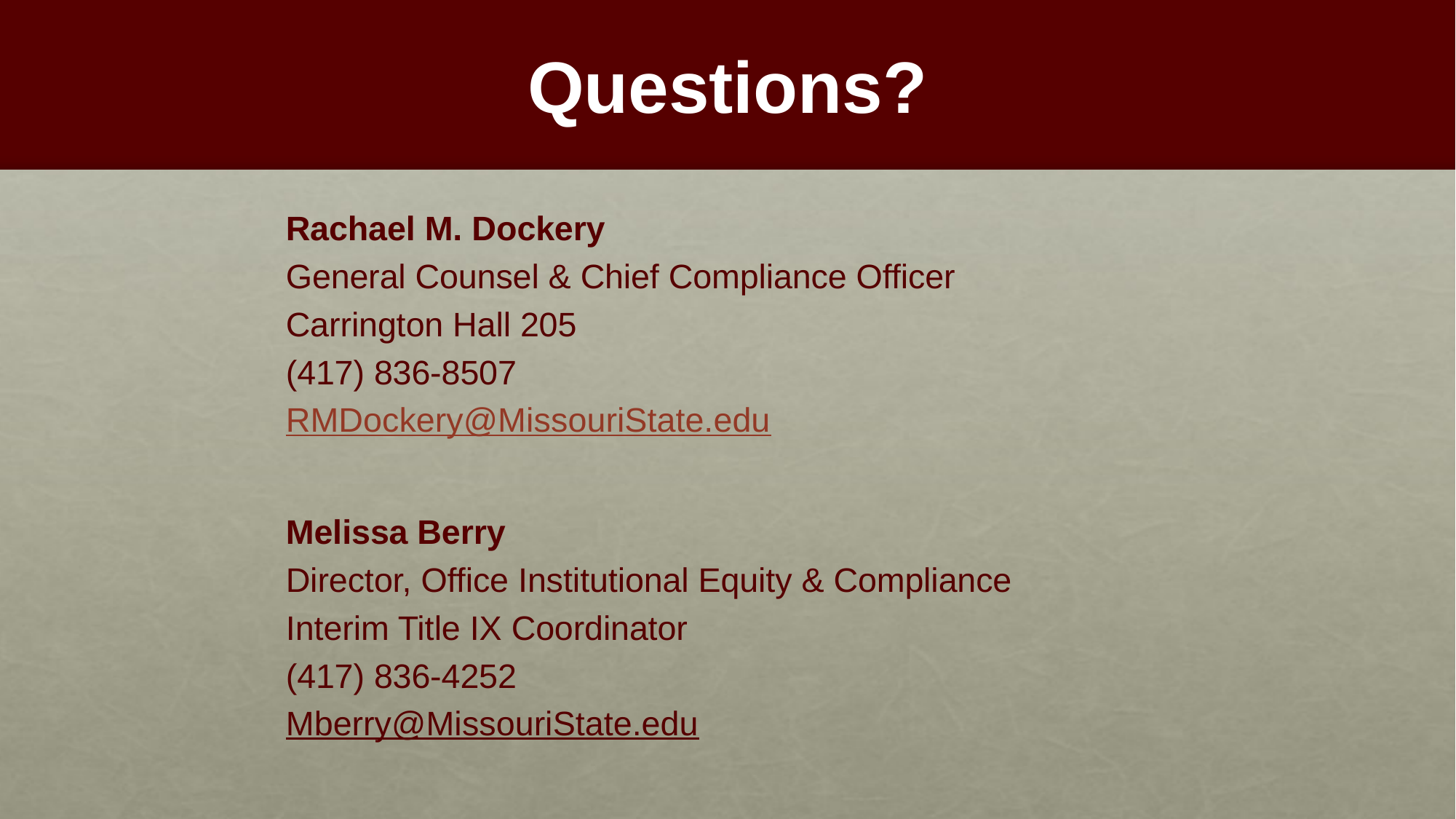

# Questions?
Rachael M. Dockery
General Counsel & Chief Compliance Officer
Carrington Hall 205
(417) 836-8507
RMDockery@MissouriState.edu

Melissa Berry
Director, Office Institutional Equity & Compliance
Interim Title IX Coordinator
(417) 836-4252
Mberry@MissouriState.edu